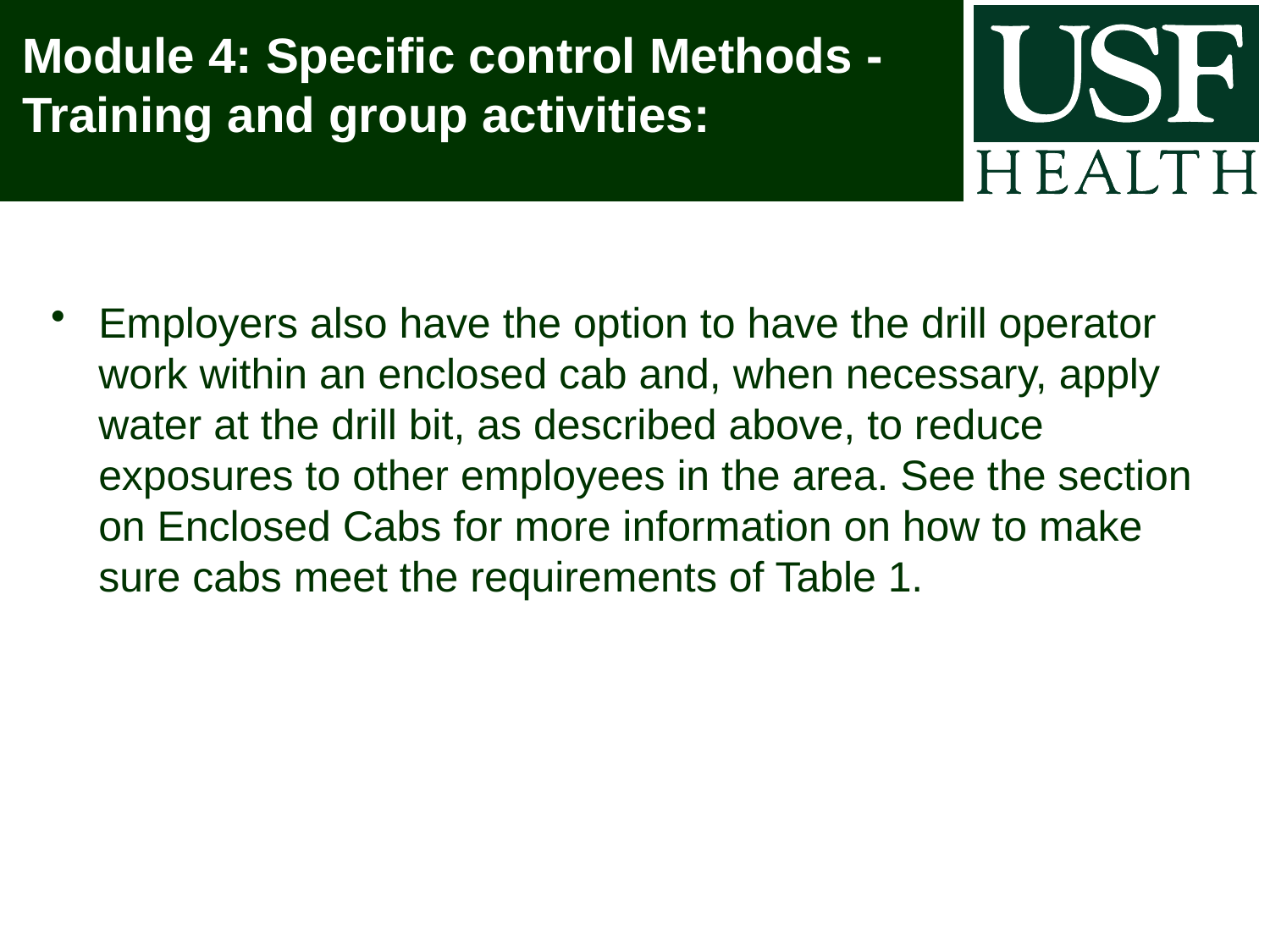

# Module 4: Specific control Methods - Training and group activities:
Employers also have the option to have the drill operator work within an enclosed cab and, when necessary, apply water at the drill bit, as described above, to reduce exposures to other employees in the area. See the section on Enclosed Cabs for more information on how to make sure cabs meet the requirements of Table 1.